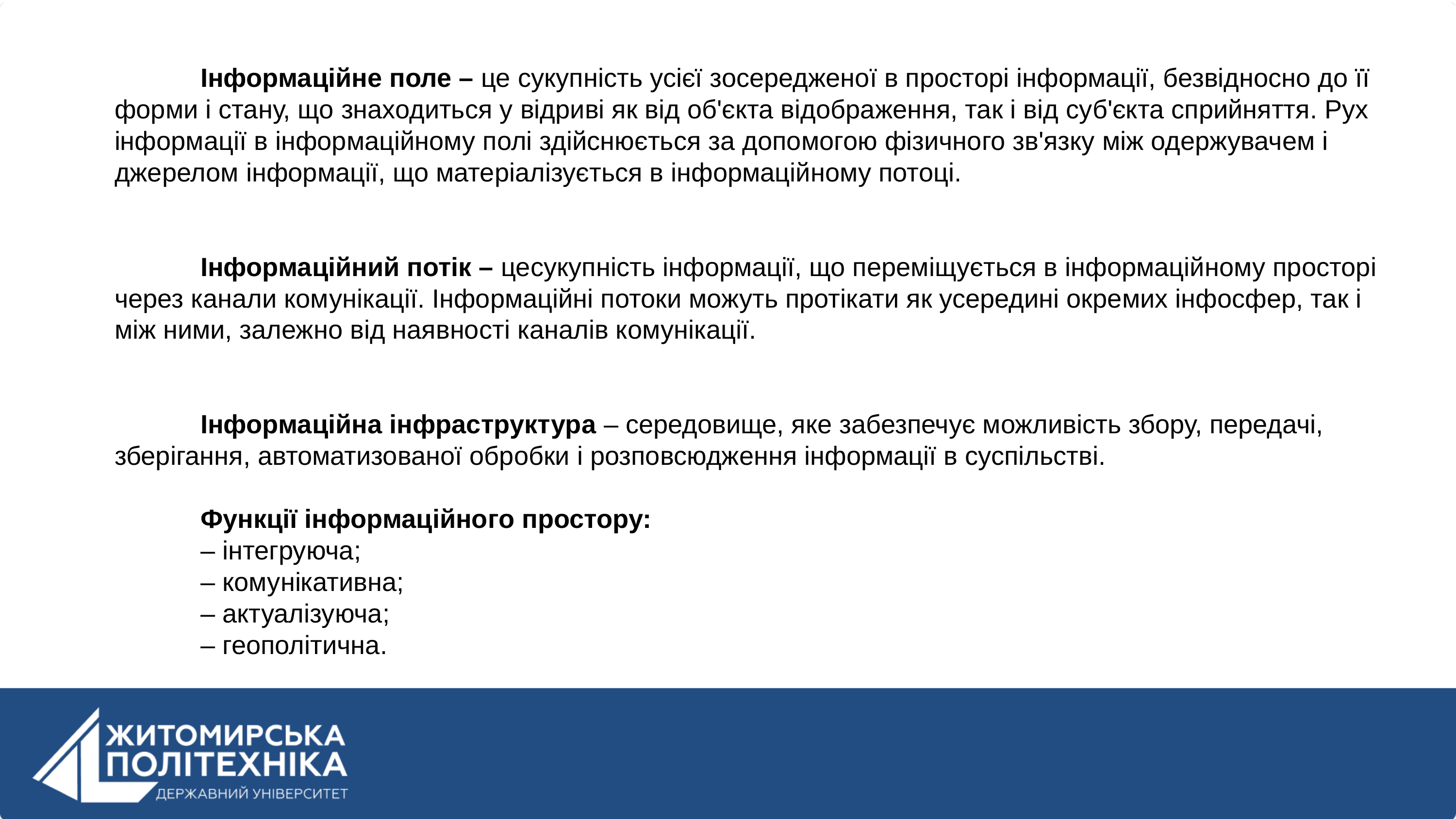

Інформаційне поле – це сукупність усієї зосередженої в просторі інформації, безвідносно до її форми і стану, що знаходиться у відриві як від об'єкта відображення, так і від суб'єкта сприйняття. Рух інформації в інформаційному полі здійснюється за допомогою фізичного зв'язку між одержувачем і джерелом інформації, що матеріалізується в інформаційному потоці.

Інформаційний потік – цесукупність інформації, що переміщується в інформаційному просторі через канали комунікації. Інформаційні потоки можуть протікати як усередині окремих інфосфер, так і між ними, залежно від наявності каналів комунікації.

Інформаційна інфраструктура – середовище, яке забезпечує можливість збору, передачі, зберігання, автоматизованої обробки і розповсюдження інформації в суспільстві.

Функції інформаційного простору:
– інтегруюча;
– комунікативна;
– актуалізуюча;
– геополітична.